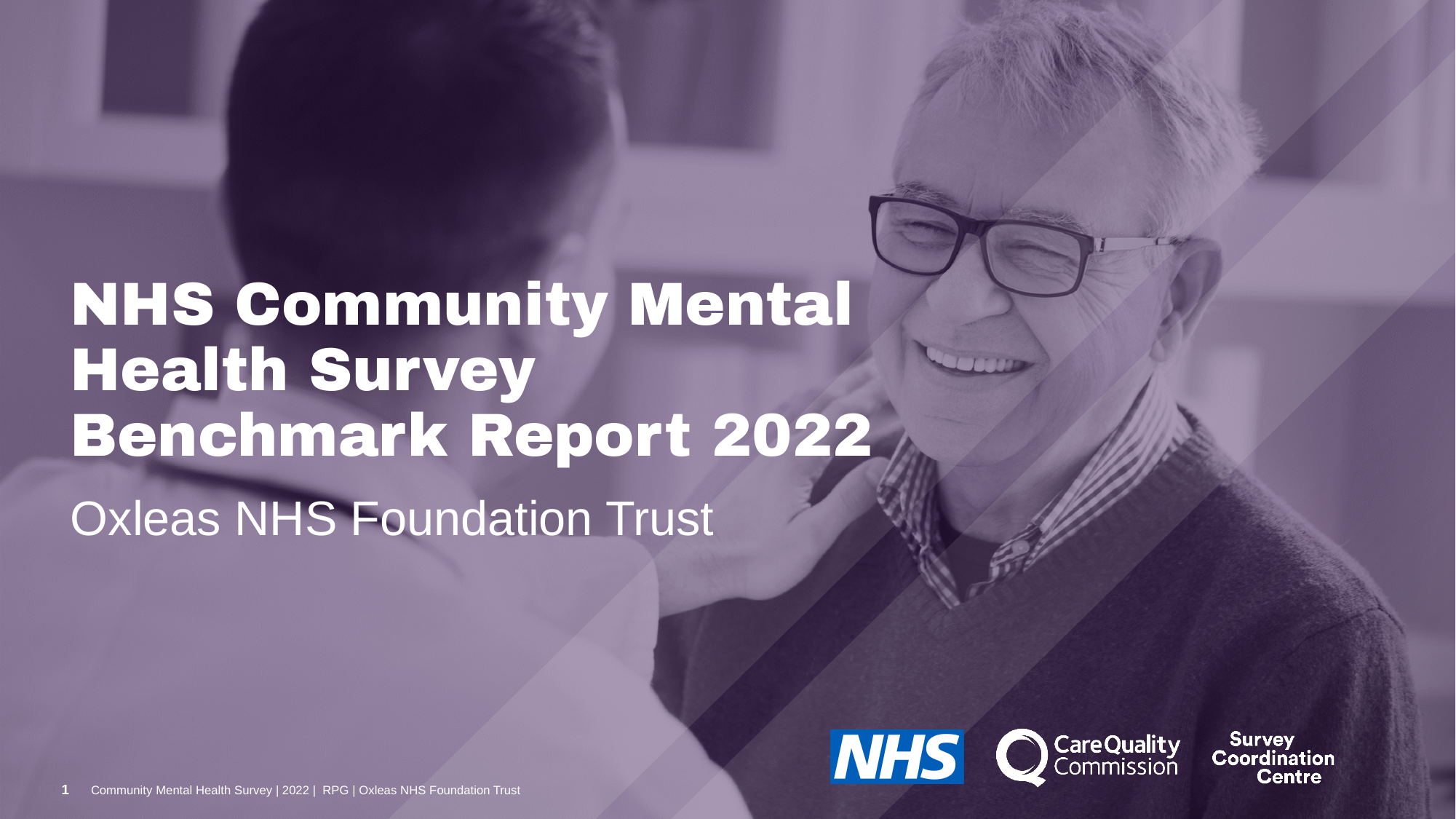

NHS Community Mental Health Survey
Benchmark Report 2022
# Oxleas NHS Foundation Trust
1